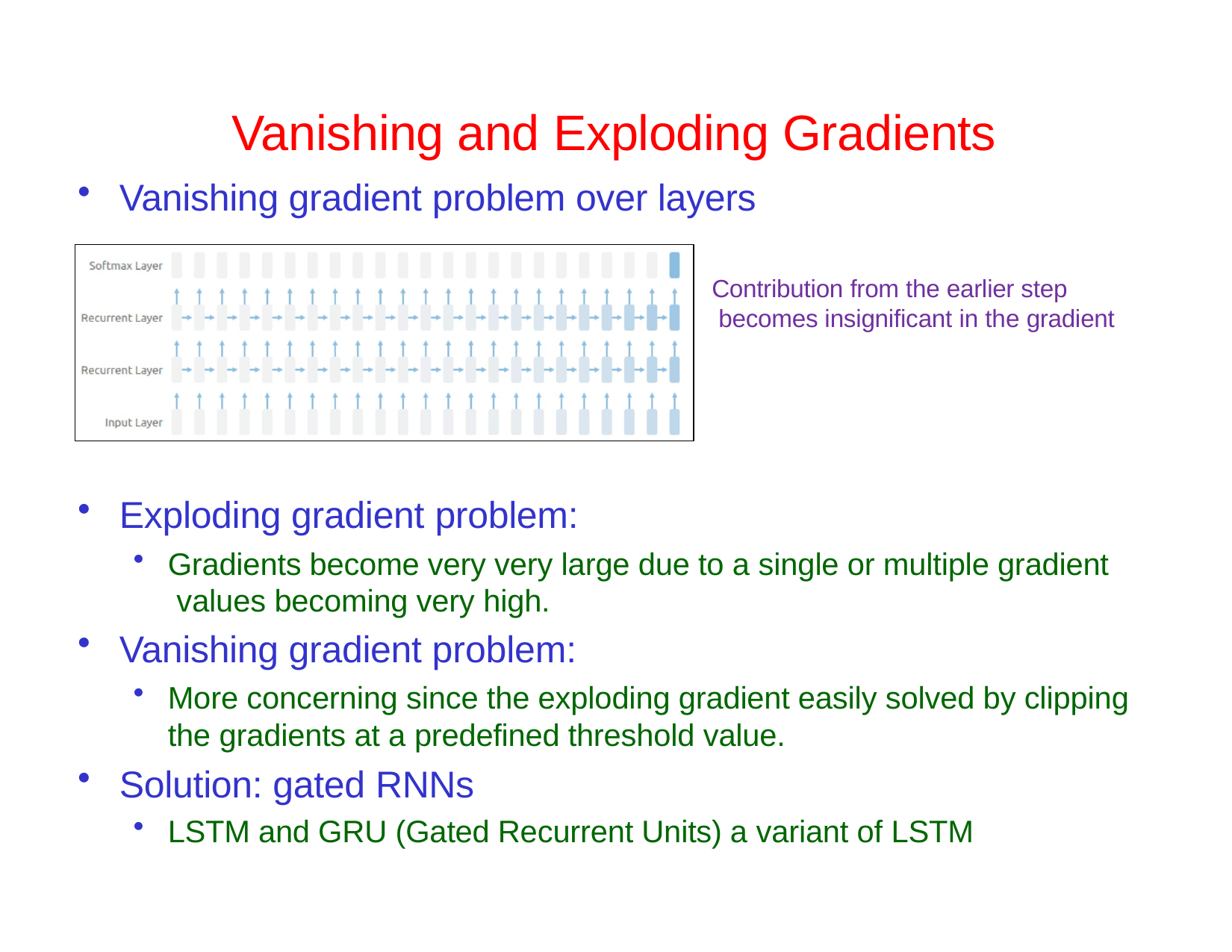

# Vanishing and Exploding Gradients
Vanishing gradient problem over layers

Contribution from the earlier step becomes insignificant in the gradient
Exploding gradient problem:
Gradients become very very large due to a single or multiple gradient  values becoming very high.
Vanishing gradient problem:
More concerning since the exploding gradient easily solved by clipping the gradients at a predefined threshold value.
Solution: gated RNNs
LSTM and GRU (Gated Recurrent Units) a variant of LSTM